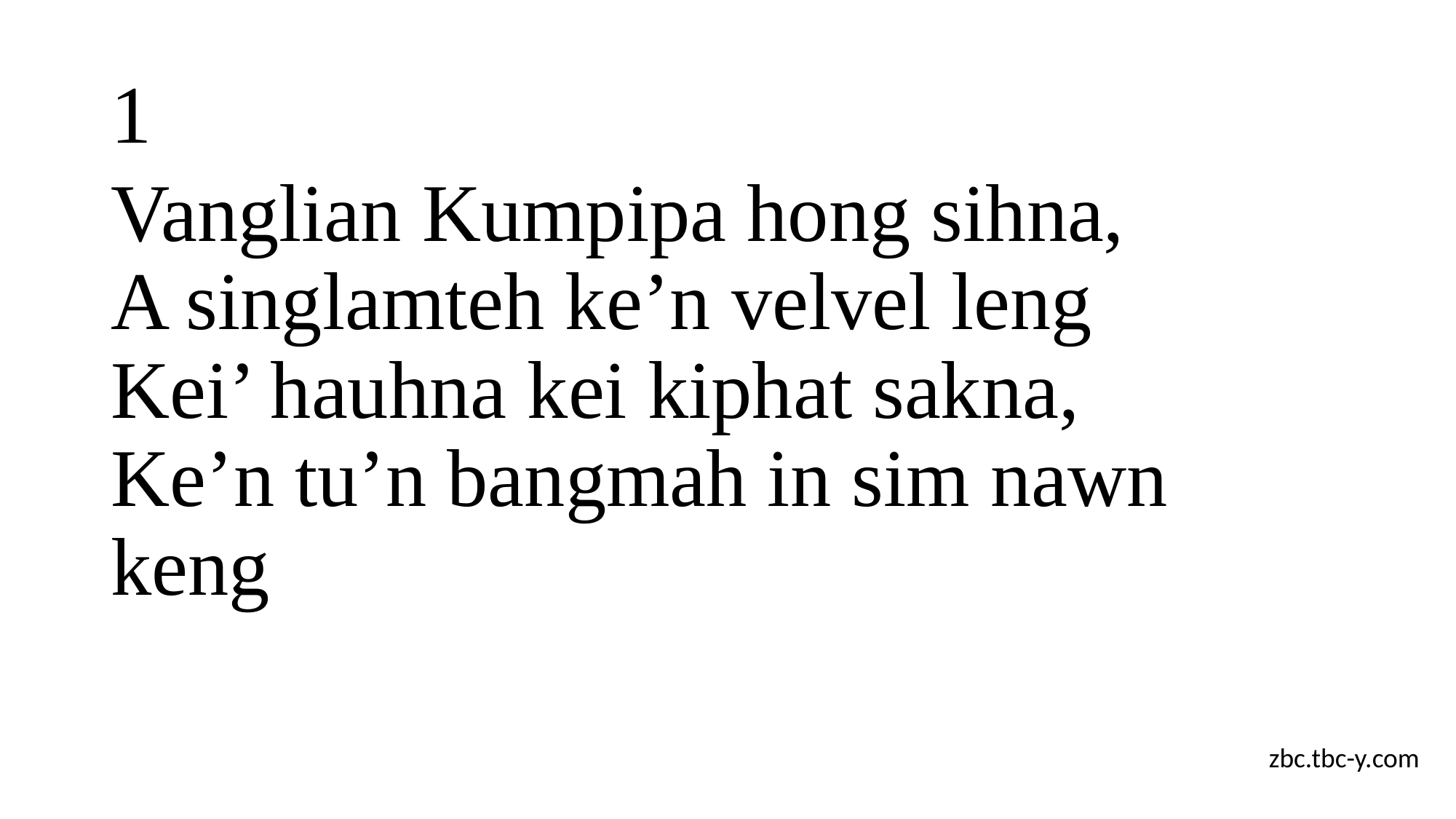

# 1
Vanglian Kumpipa hong sihna,
A singlamteh ke’n velvel leng
Kei’ hauhna kei kiphat sakna,
Ke’n tu’n bangmah in sim nawn keng

zbc.tbc-y.com